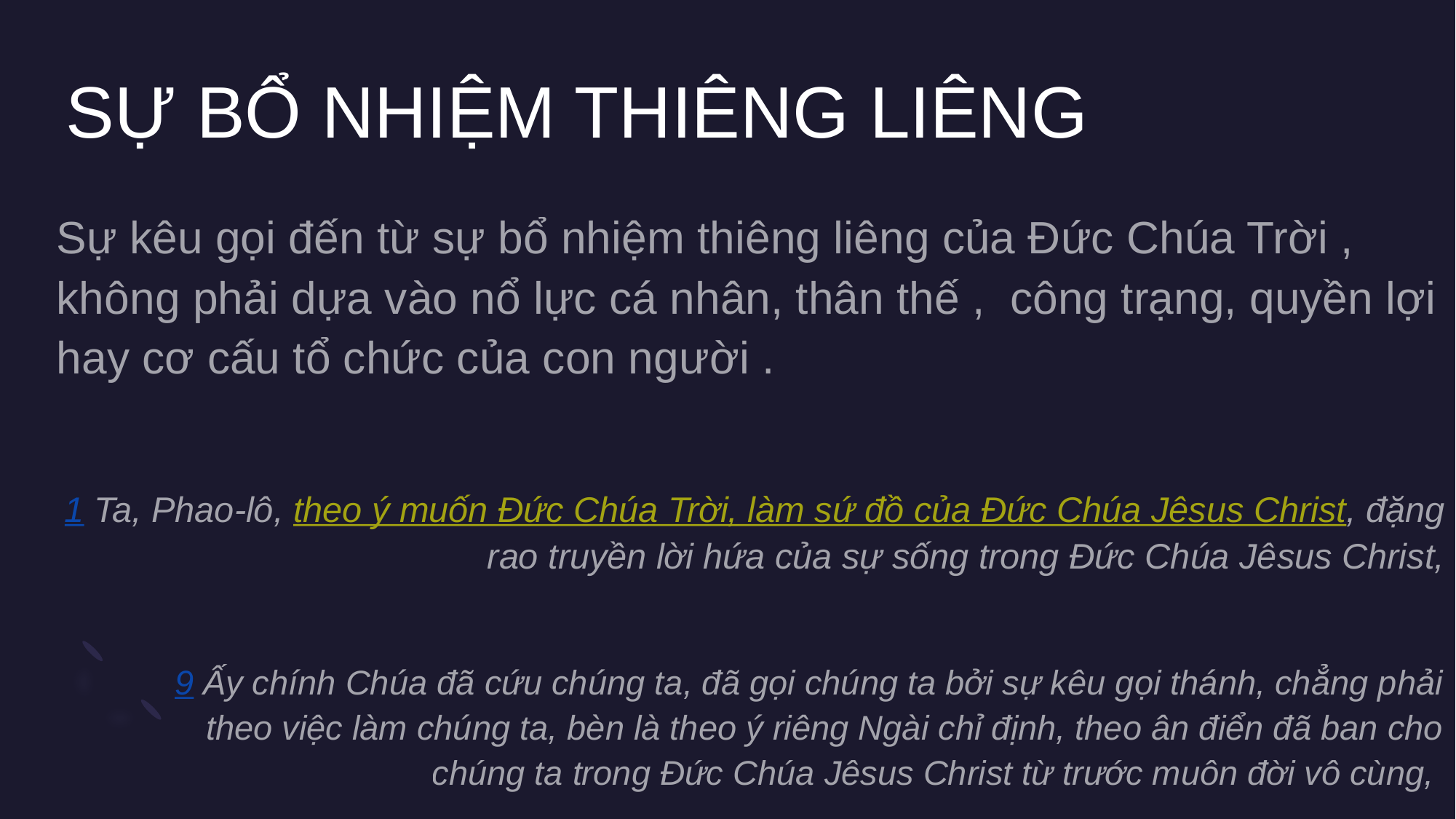

# SỰ BỔ NHIỆM THIÊNG LIÊNG
Sự kêu gọi đến từ sự bổ nhiệm thiêng liêng của Đức Chúa Trời , không phải dựa vào nổ lực cá nhân, thân thế ,  công trạng, quyền lợi hay cơ cấu tổ chức của con người .

1 Ta, Phao-lô, theo ý muốn Đức Chúa Trời, làm sứ đồ của Đức Chúa Jêsus Christ, đặng rao truyền lời hứa của sự sống trong Đức Chúa Jêsus Christ,

9 Ấy chính Chúa đã cứu chúng ta, đã gọi chúng ta bởi sự kêu gọi thánh, chẳng phải theo việc làm chúng ta, bèn là theo ý riêng Ngài chỉ định, theo ân điển đã ban cho chúng ta trong Đức Chúa Jêsus Christ từ trước muôn đời vô cùng,